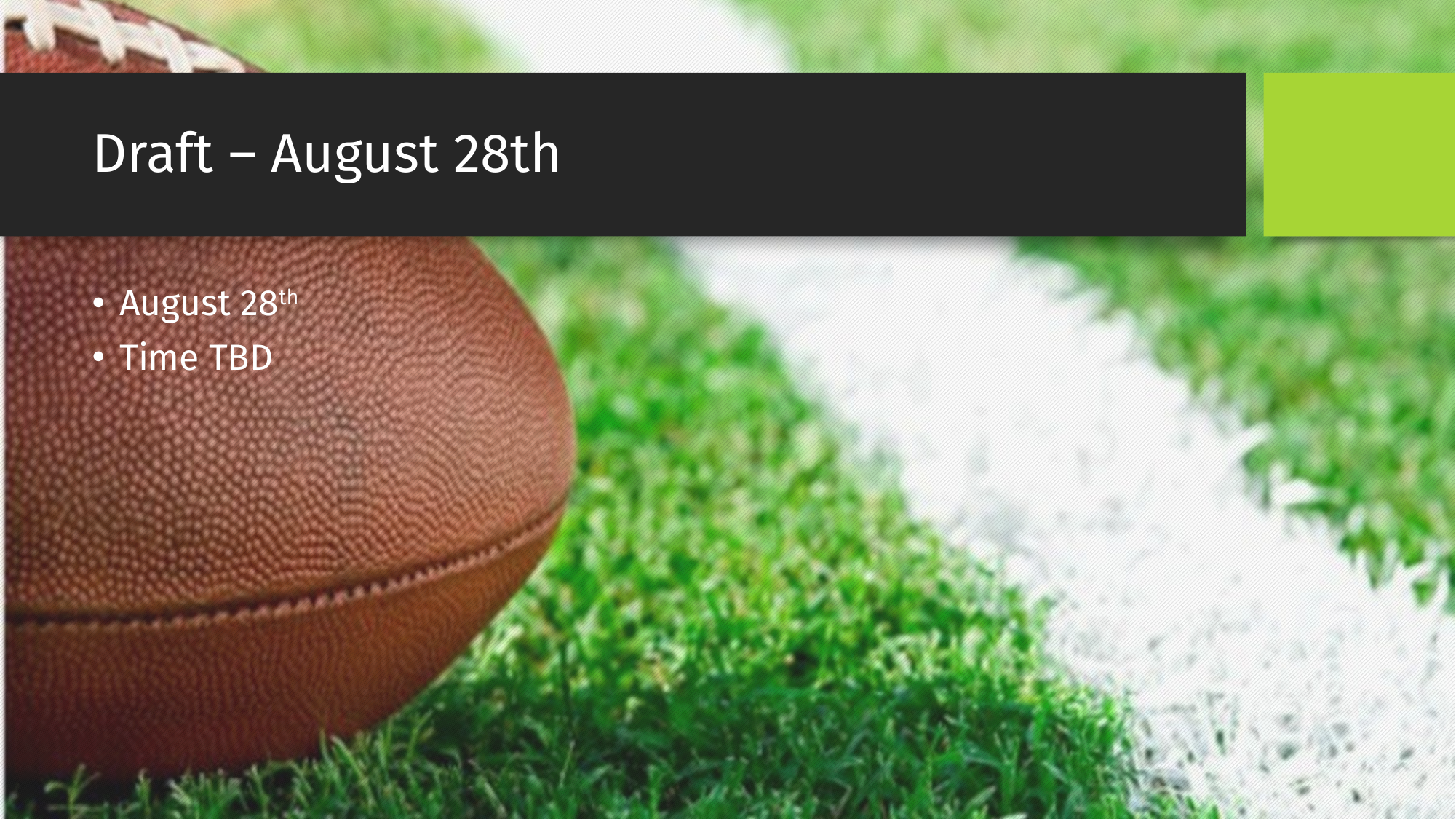

# Draft – August 28th
August 28th
Time TBD